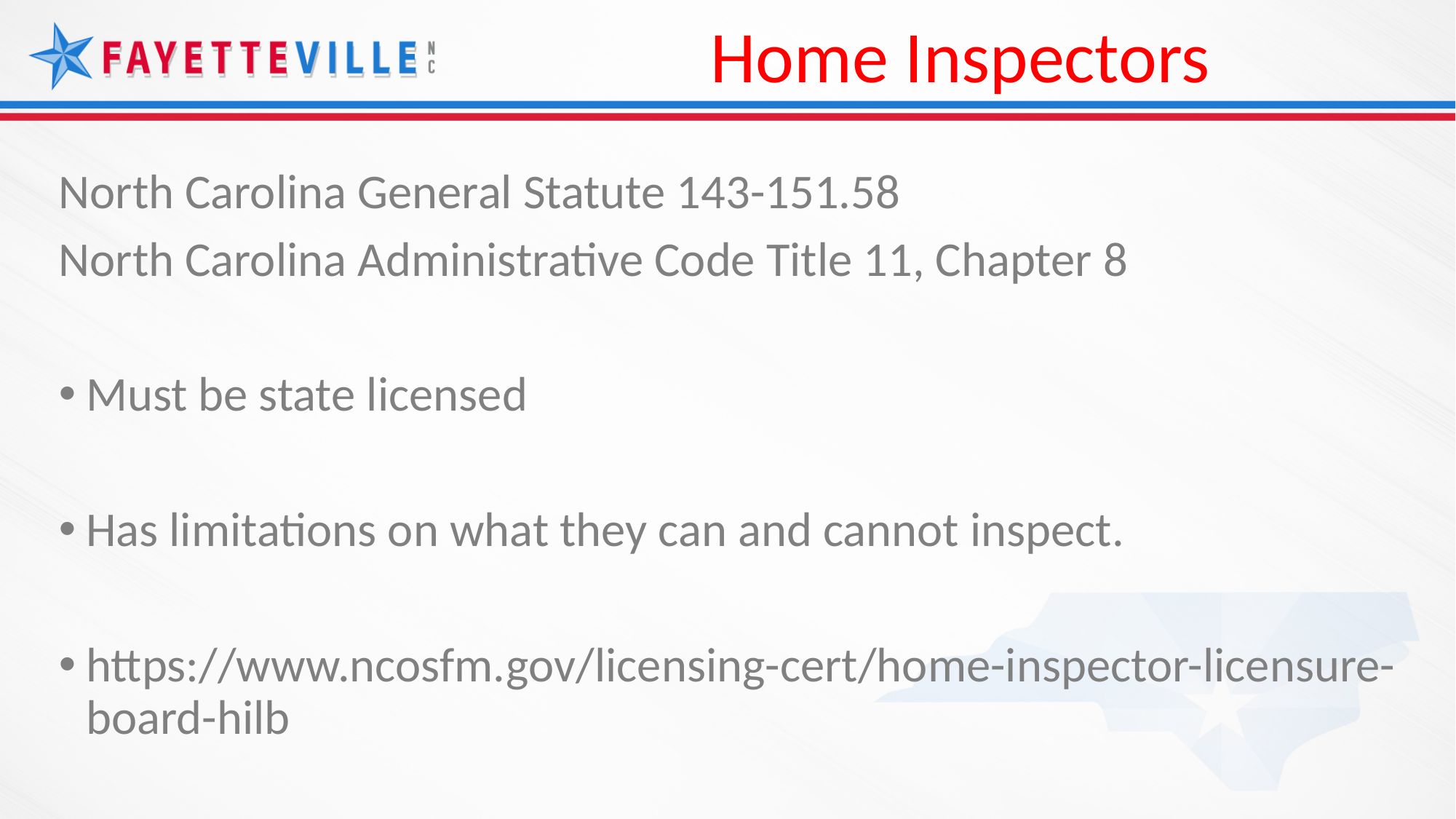

# Home Inspectors
North Carolina General Statute 143-151.58
North Carolina Administrative Code Title 11, Chapter 8

Must be state licensed

Has limitations on what they can and cannot inspect.

https://www.ncosfm.gov/licensing-cert/home-inspector-licensure-board-hilb